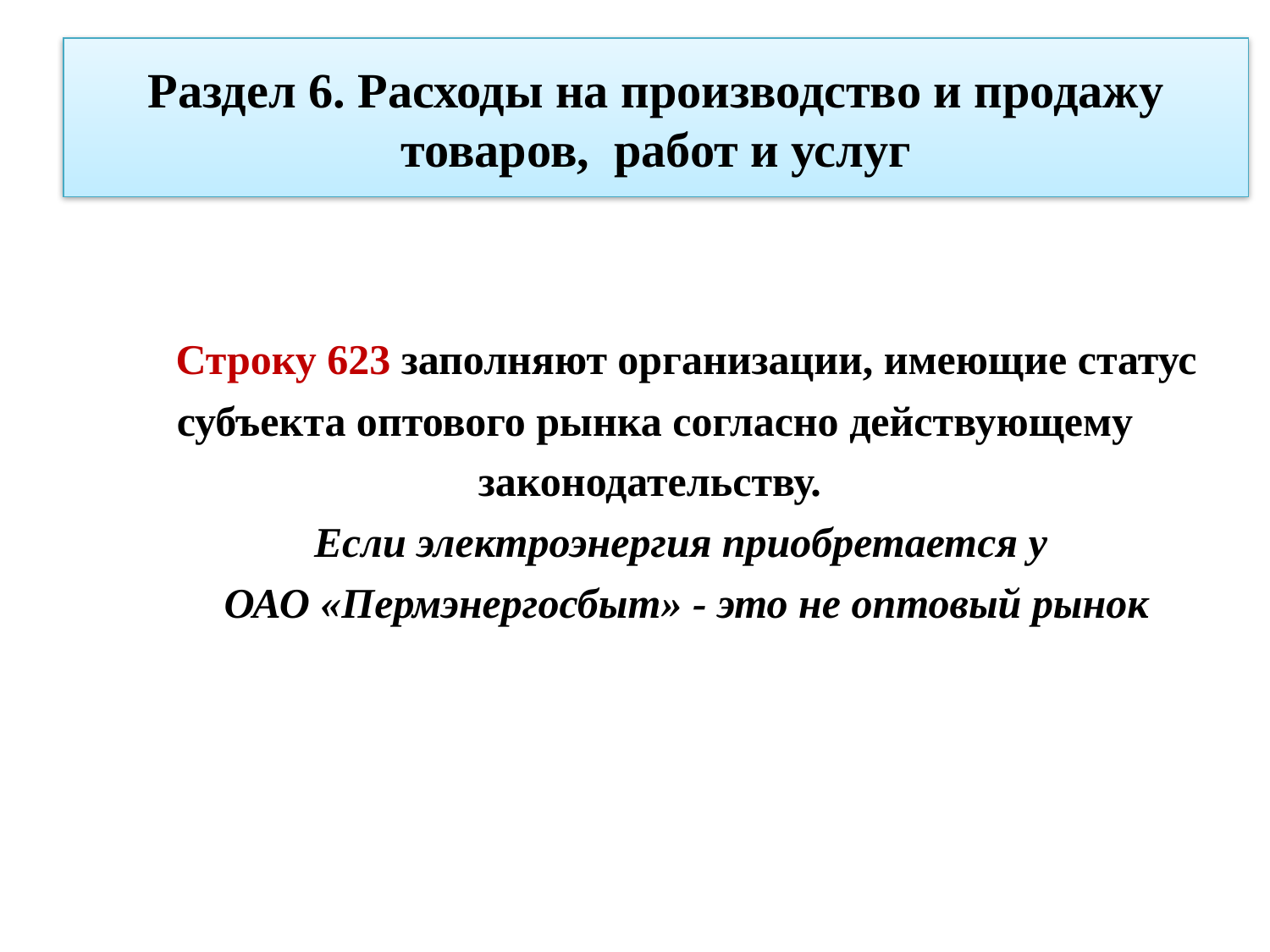

# Раздел 6. Расходы на производство и продажу товаров,  работ и услуг
Строку 623 заполняют организации, имеющие статус субъекта оптового рынка согласно действующему законодательству.
Если электроэнергия приобретается у
ОАО «Пермэнергосбыт» - это не оптовый рынок